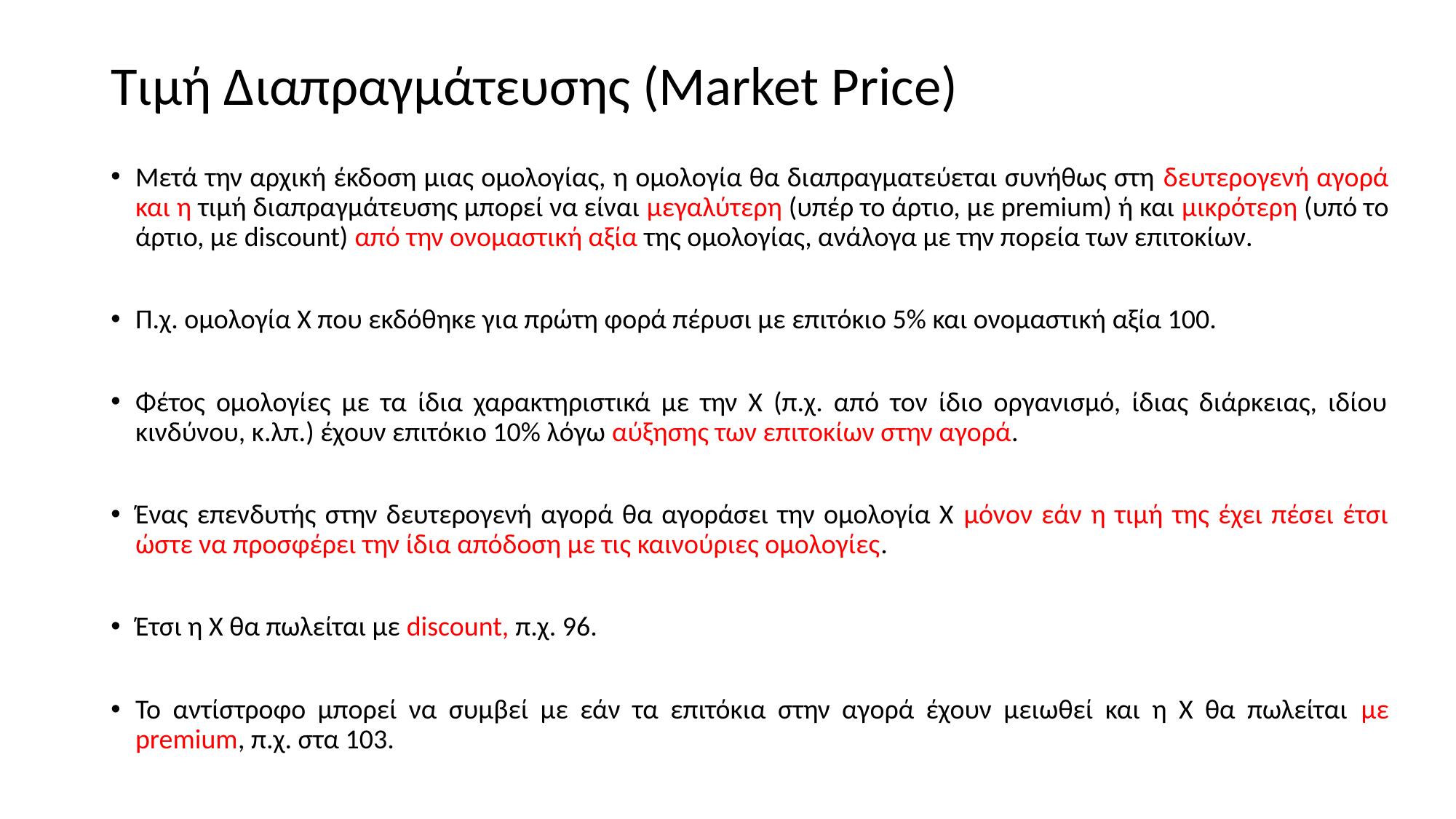

# Τιμή Διαπραγμάτευσης (Market Price)
Μετά την αρχική έκδοση μιας ομολογίας, η ομολογία θα διαπραγματεύεται συνήθως στη δευτερογενή αγορά και η τιμή διαπραγμάτευσης μπορεί να είναι μεγαλύτερη (υπέρ το άρτιο, με premium) ή και μικρότερη (υπό το άρτιο, με discount) από την ονομαστική αξία της ομολογίας, ανάλογα με την πορεία των επιτοκίων.

Π.χ. ομολογία Χ που εκδόθηκε για πρώτη φορά πέρυσι με επιτόκιο 5% και ονομαστική αξία 100.

Φέτος ομολογίες με τα ίδια χαρακτηριστικά με την Χ (π.χ. από τον ίδιο οργανισμό, ίδιας διάρκειας, ιδίου κινδύνου, κ.λπ.) έχουν επιτόκιο 10% λόγω αύξησης των επιτοκίων στην αγορά.

Ένας επενδυτής στην δευτερογενή αγορά θα αγοράσει την ομολογία Χ μόνον εάν η τιμή της έχει πέσει έτσι ώστε να προσφέρει την ίδια απόδοση με τις καινούριες ομολογίες.

Έτσι η Χ θα πωλείται με discount, π.χ. 96.

Το αντίστροφο μπορεί να συμβεί με εάν τα επιτόκια στην αγορά έχουν μειωθεί και η Χ θα πωλείται με premium, π.χ. στα 103.